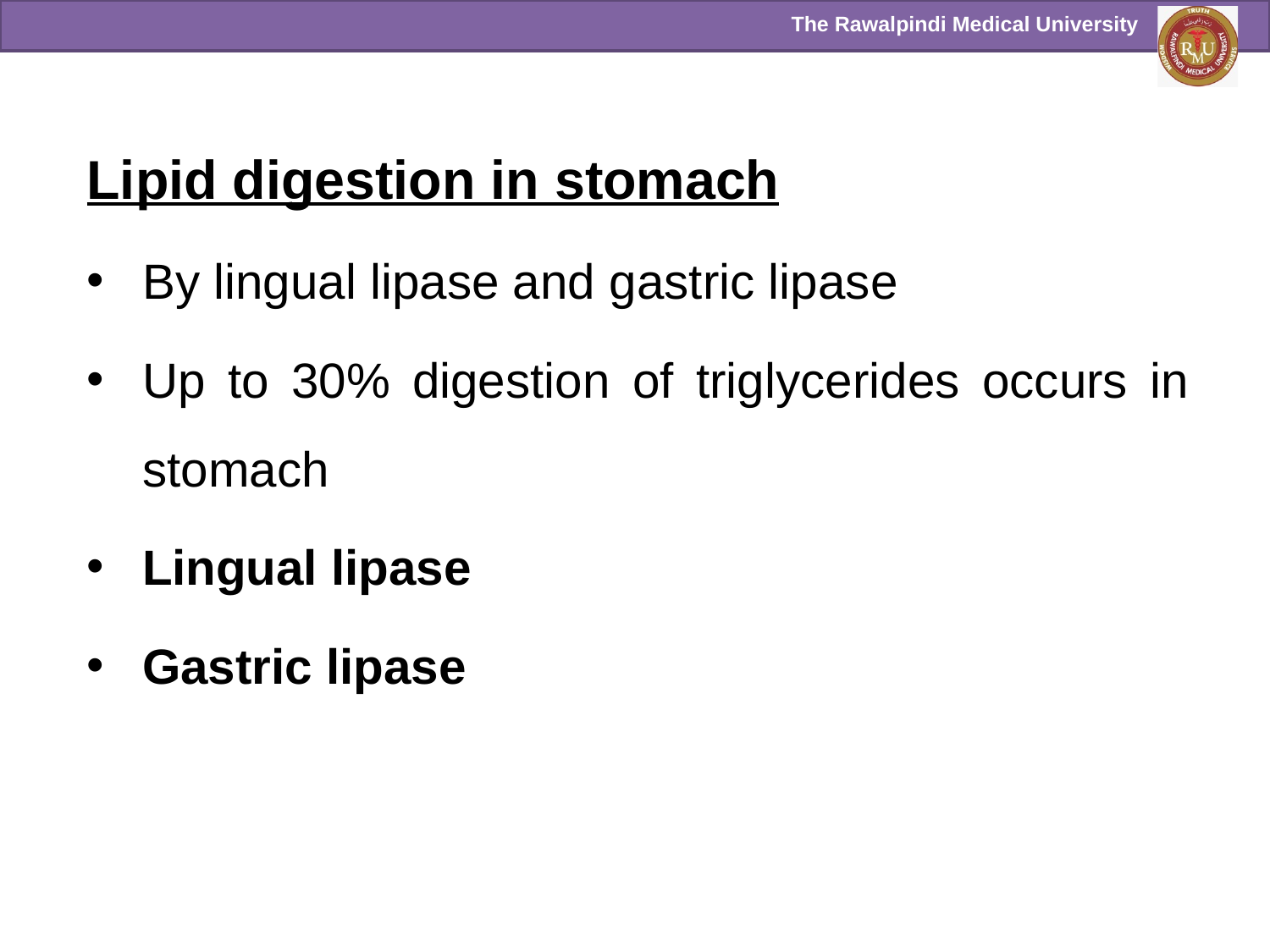

#
Lipid digestion in stomach
By lingual lipase and gastric lipase
Up to 30% digestion of triglycerides occurs in stomach
Lingual lipase
Gastric lipase